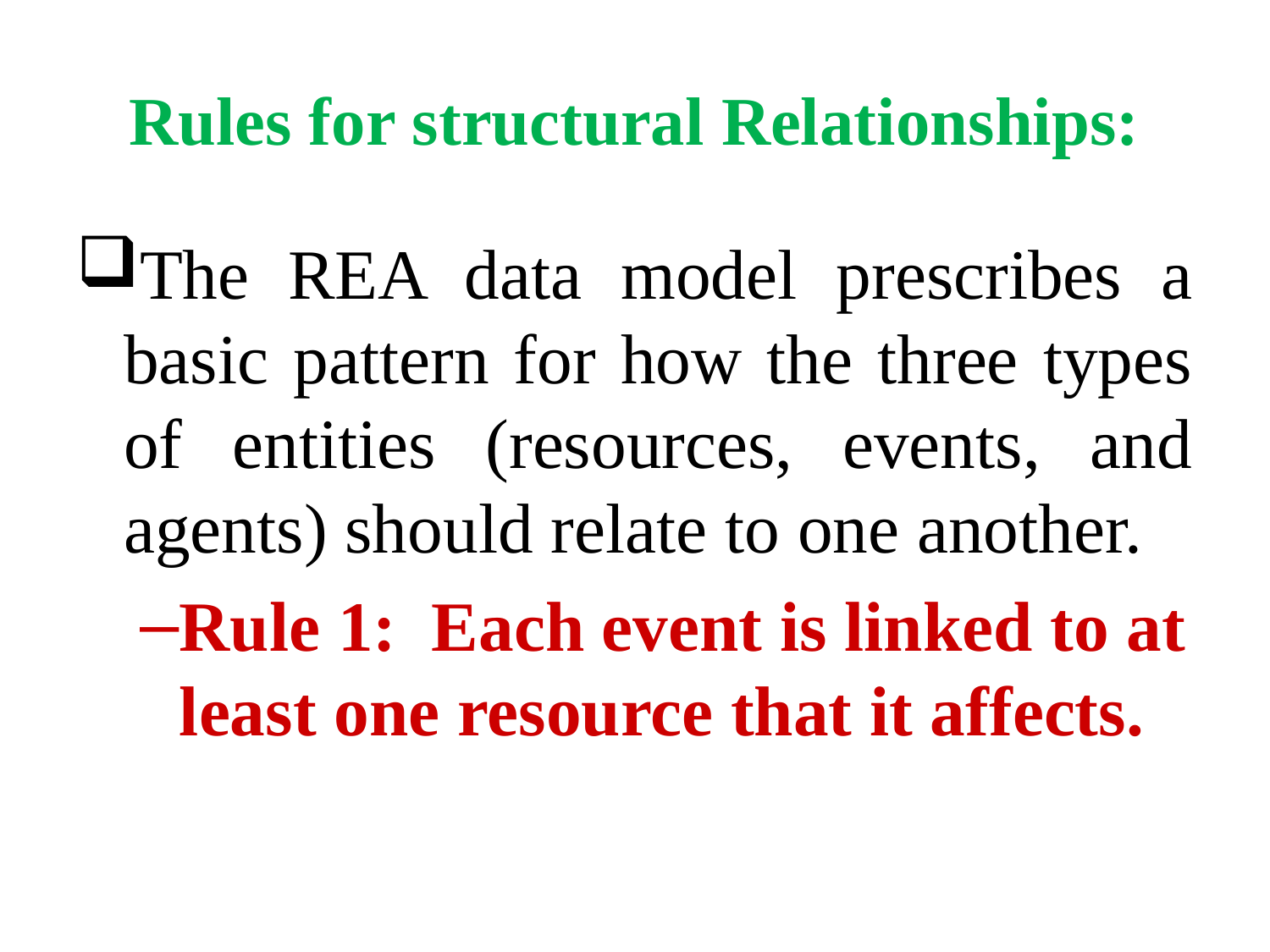

# Rules for structural Relationships:
The REA data model prescribes a basic pattern for how the three types of entities (resources, events, and agents) should relate to one another.
Rule 1:  Each event is linked to at least one resource that it affects.